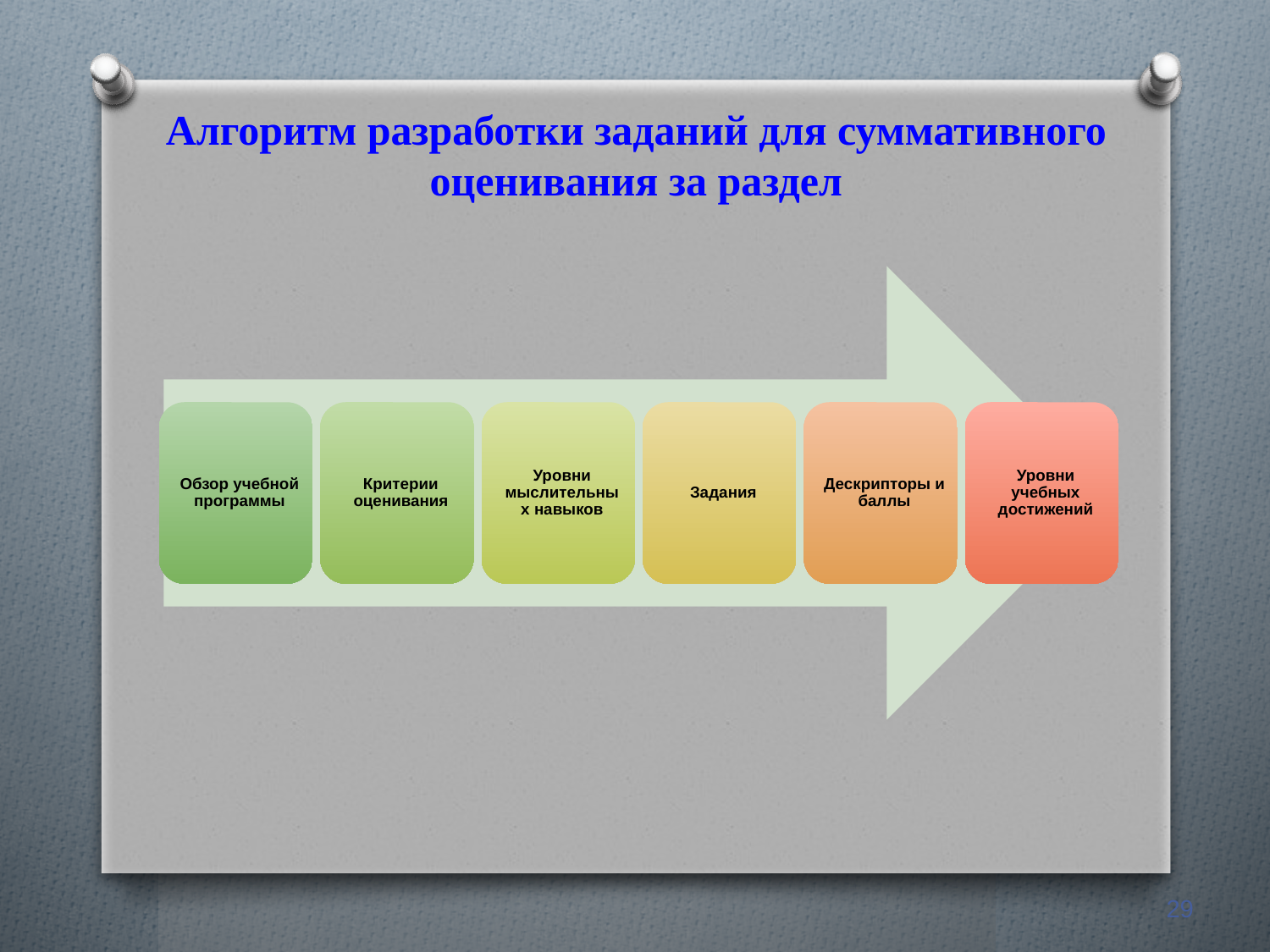

Алгоритм разработки заданий для суммативного оценивания за раздел
Обзор учебной программы
Критерии оценивания
Уровни мыслительных навыков
Задания
Дескрипторы и баллы
Уровни учебных достижений
29